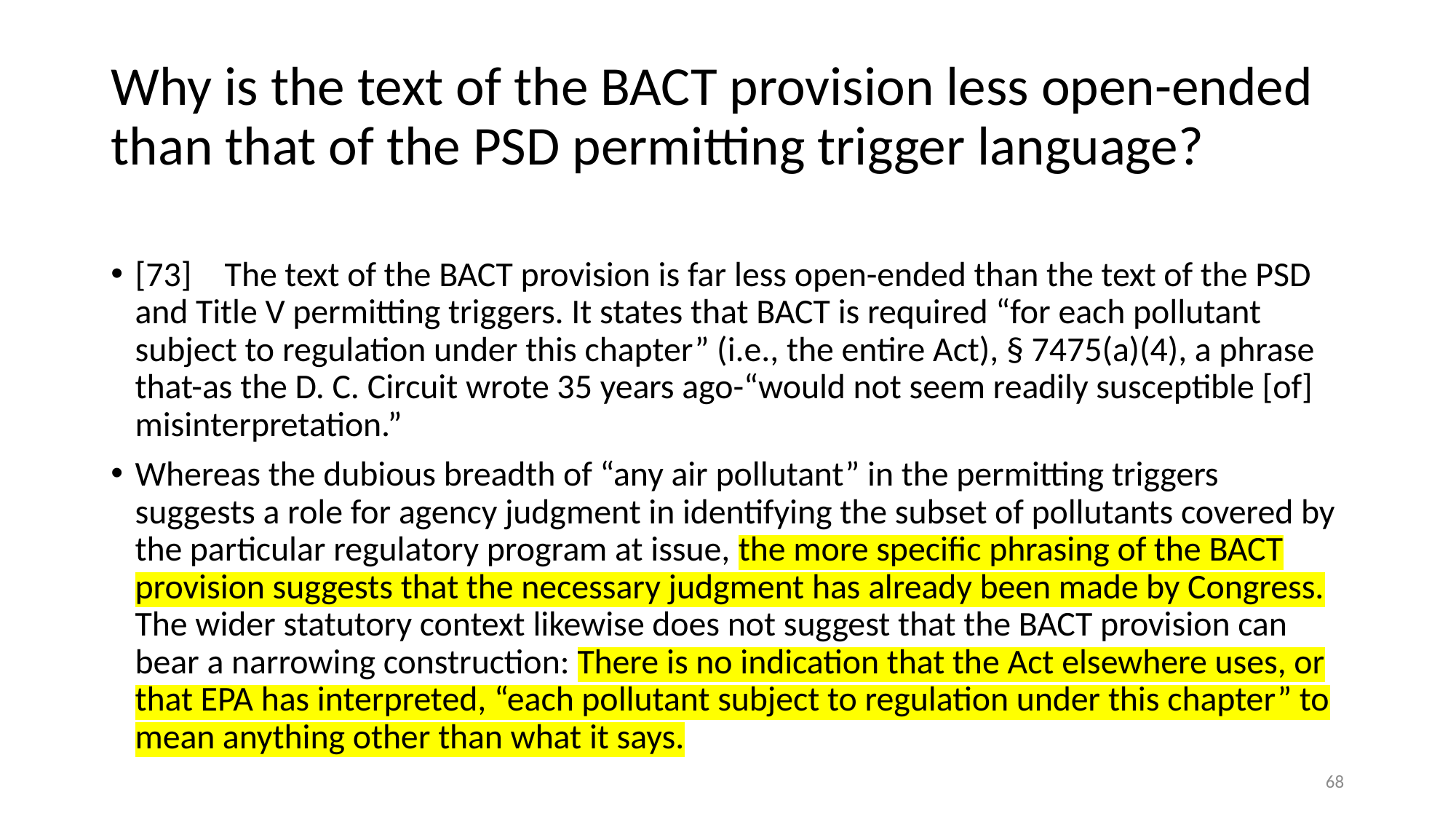

# Why is the text of the BACT provision less open-ended than that of the PSD permitting trigger language?
[73]	The text of the BACT provision is far less open-ended than the text of the PSD and Title V permitting triggers. It states that BACT is required “for each pollutant subject to regulation under this chapter” (i.e., the entire Act), § 7475(a)(4), a phrase that-as the D. C. Circuit wrote 35 years ago-“would not seem readily susceptible [of] misinterpretation.”
Whereas the dubious breadth of “any air pollutant” in the permitting triggers suggests a role for agency judgment in identifying the subset of pollutants covered by the particular regulatory program at issue, the more specific phrasing of the BACT provision suggests that the necessary judgment has already been made by Congress. The wider statutory context likewise does not suggest that the BACT provision can bear a narrowing construction: There is no indication that the Act elsewhere uses, or that EPA has interpreted, “each pollutant subject to regulation under this chapter” to mean anything other than what it says.
68